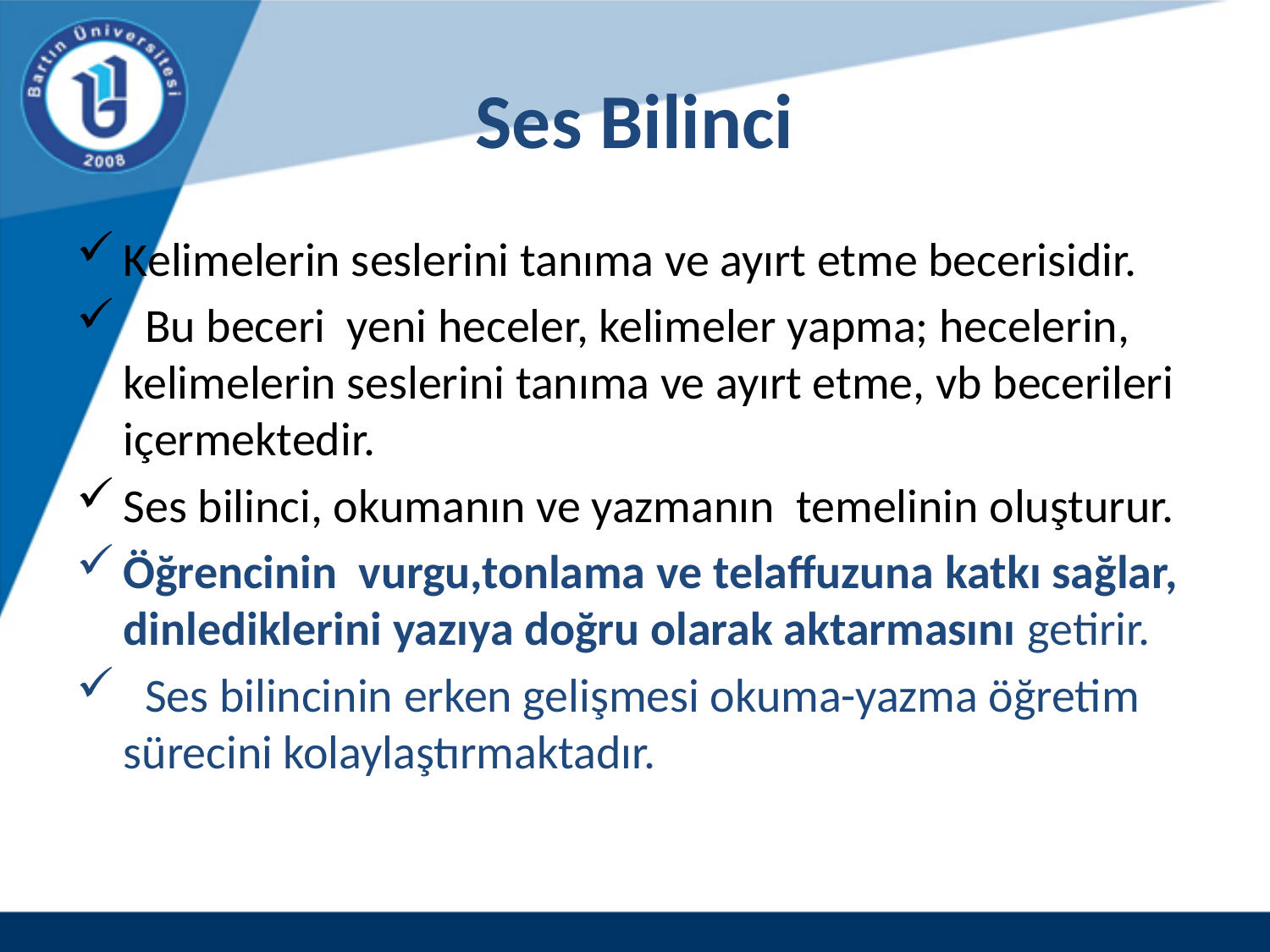

# Ses Bilinci
Kelimelerin seslerini tanıma ve ayırt etme becerisidir.
  Bu beceri  yeni heceler, kelimeler yapma; hecelerin, kelimelerin seslerini tanıma ve ayırt etme, vb becerileri içermektedir.
Ses bilinci, okumanın ve yazmanın  temelinin oluşturur.
Öğrencinin  vurgu,tonlama ve telaffuzuna katkı sağlar, dinlediklerini yazıya doğru olarak aktarmasını getirir.
  Ses bilincinin erken gelişmesi okuma-yazma öğretim sürecini kolaylaştırmaktadır.